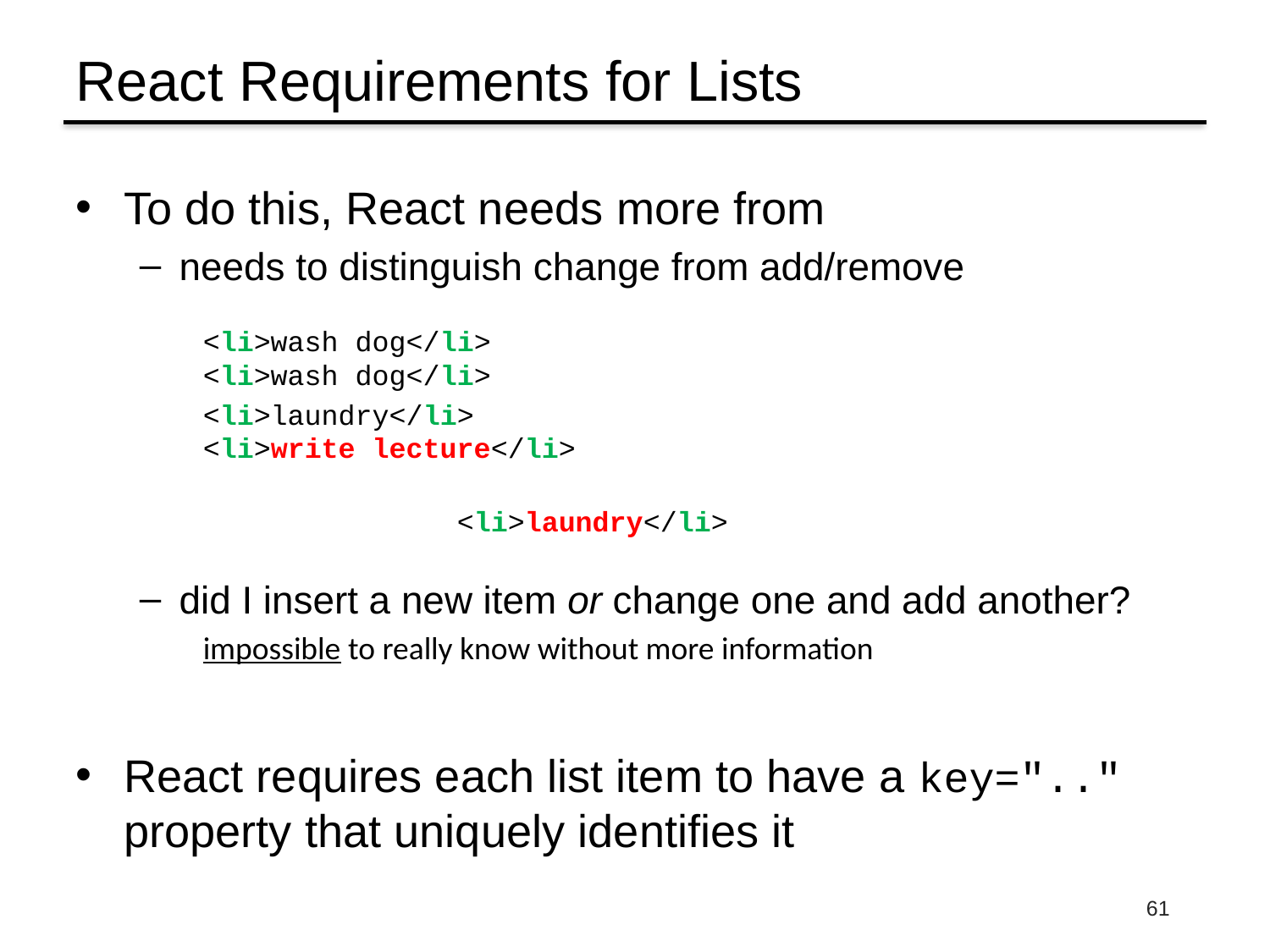

# React Requirements for Lists
To do this, React needs more from
needs to distinguish change from add/remove

<li>wash dog</li>					<li>wash dog</li>
<li>laundry</li>					<li>write lecture</li>
									<li>laundry</li>

did I insert a new item or change one and add another?
impossible to really know without more information

React requires each list item to have a key=".." property that uniquely identifies it

61